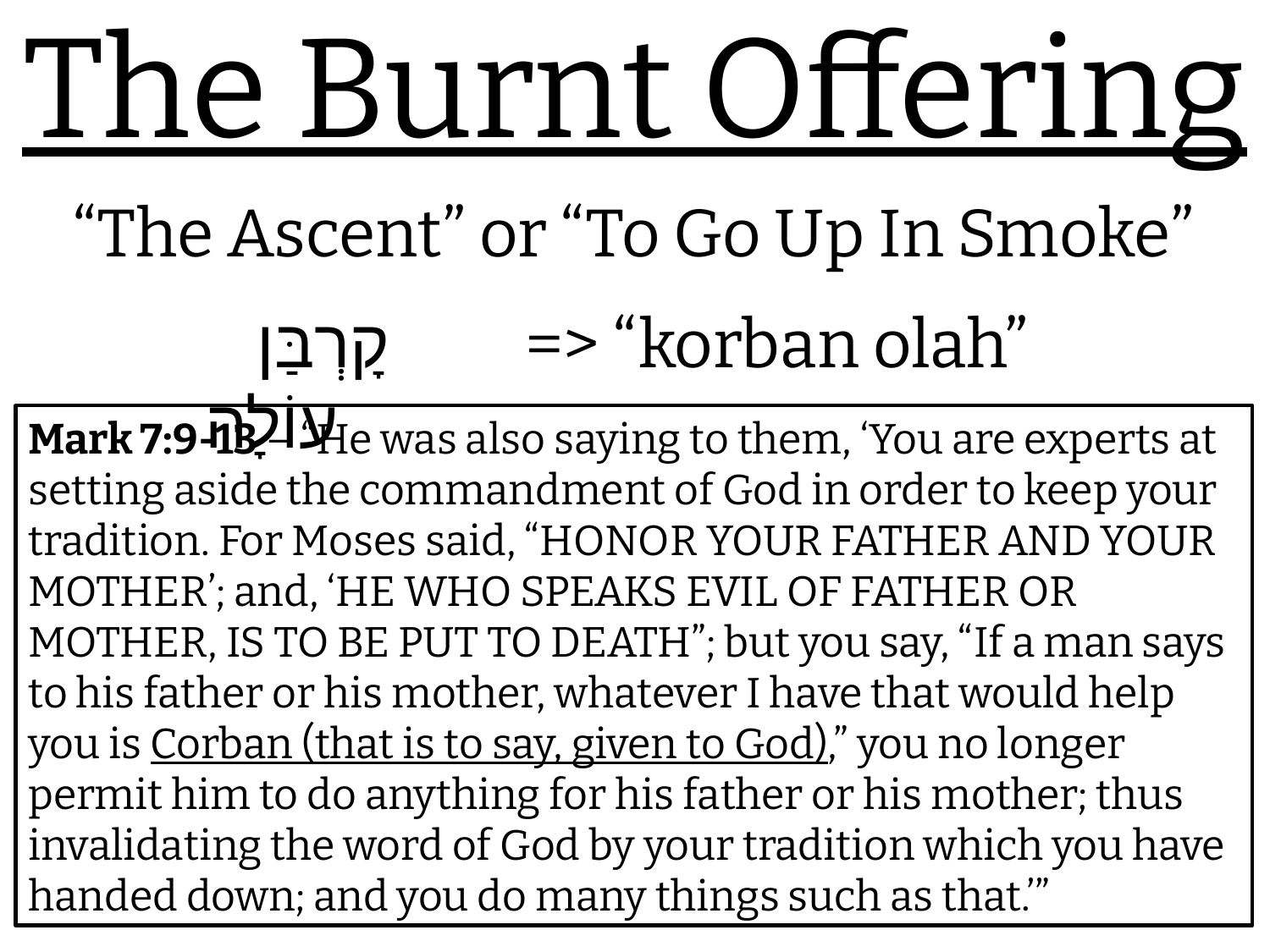

# The Burnt Offering
“The Ascent” or “To Go Up In Smoke”
   קָרְבַּן עוֹלָה
=> “korban olah”
Mark 7:9-13 – “He was also saying to them, ‘You are experts at setting aside the commandment of God in order to keep your tradition. For Moses said, “Honor your father and your mother’; and, ‘He who speaks evil of father or mother, is to be put to death”; but you say, “If a man says to his father or his mother, whatever I have that would help you is Corban (that is to say, given to God),” you no longer permit him to do anything for his father or his mother; thus invalidating the word of God by your tradition which you have handed down; and you do many things such as that.’”